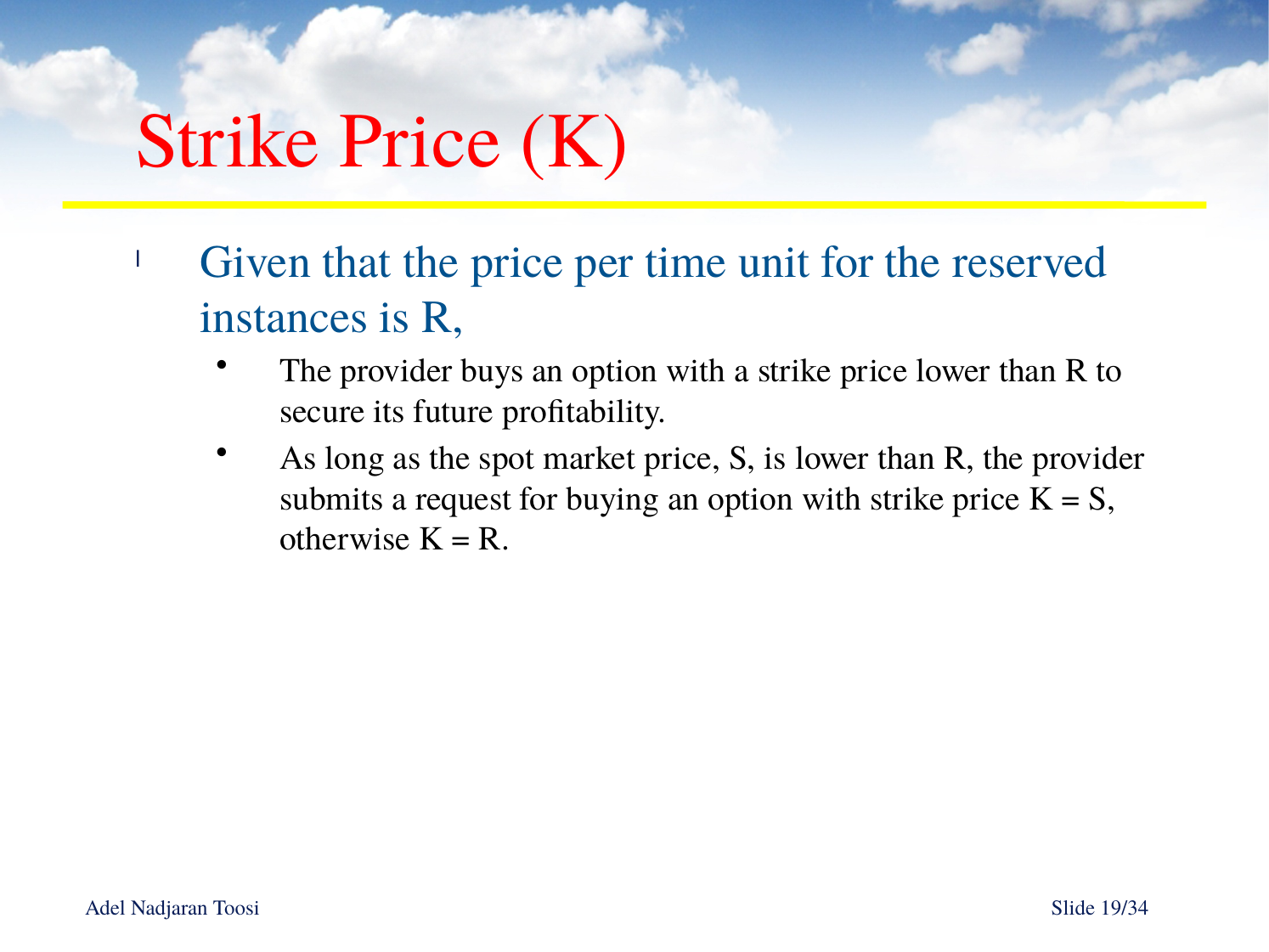

# Strike Price (K)
Given that the price per time unit for the reserved instances is R,
The provider buys an option with a strike price lower than R to secure its future profitability.
As long as the spot market price, S, is lower than R, the provider submits a request for buying an option with strike price K = S, otherwise K = R.